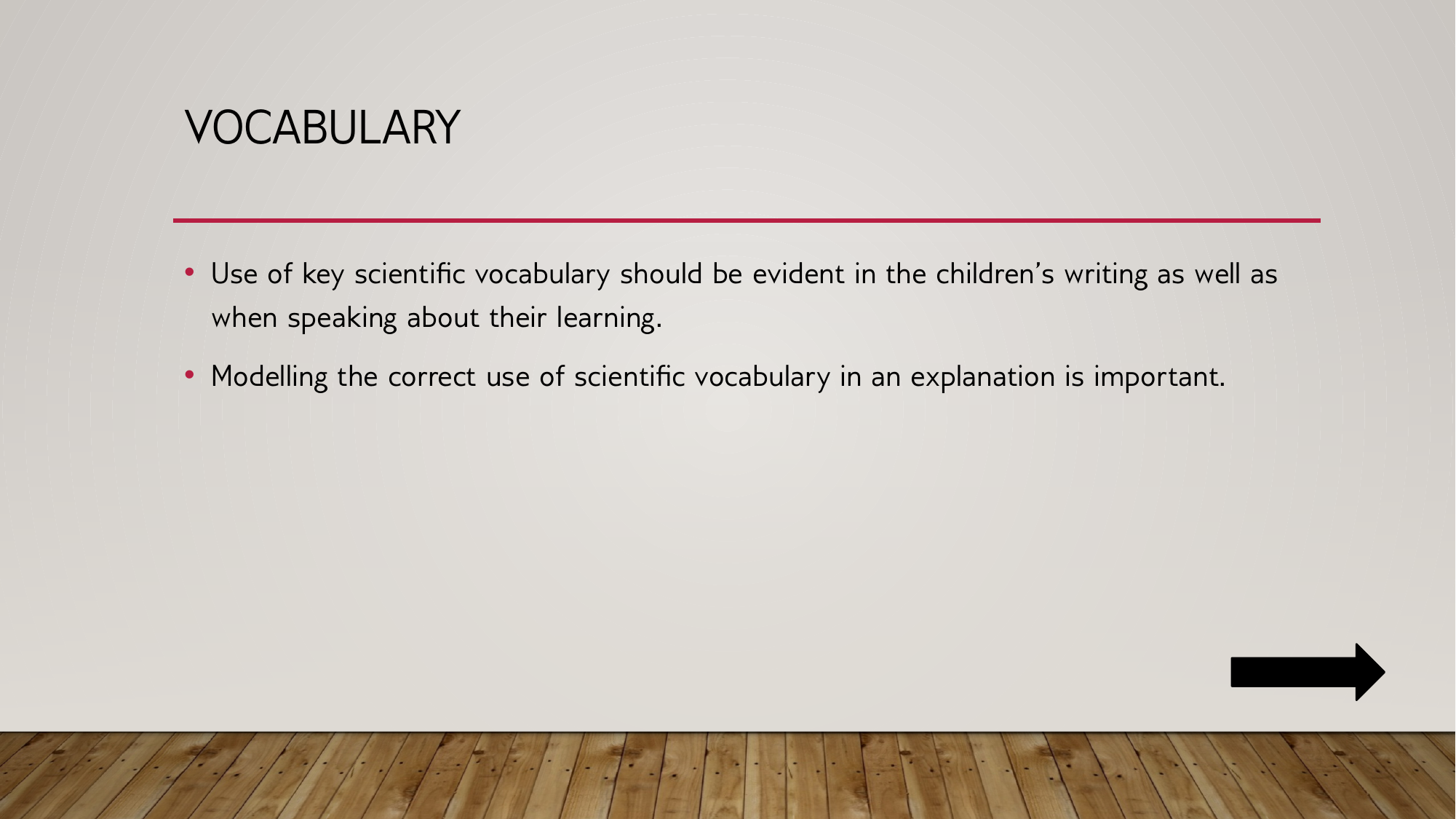

# Vocabulary
Use of key scientific vocabulary should be evident in the children’s writing as well as when speaking about their learning.
Modelling the correct use of scientific vocabulary in an explanation is important.